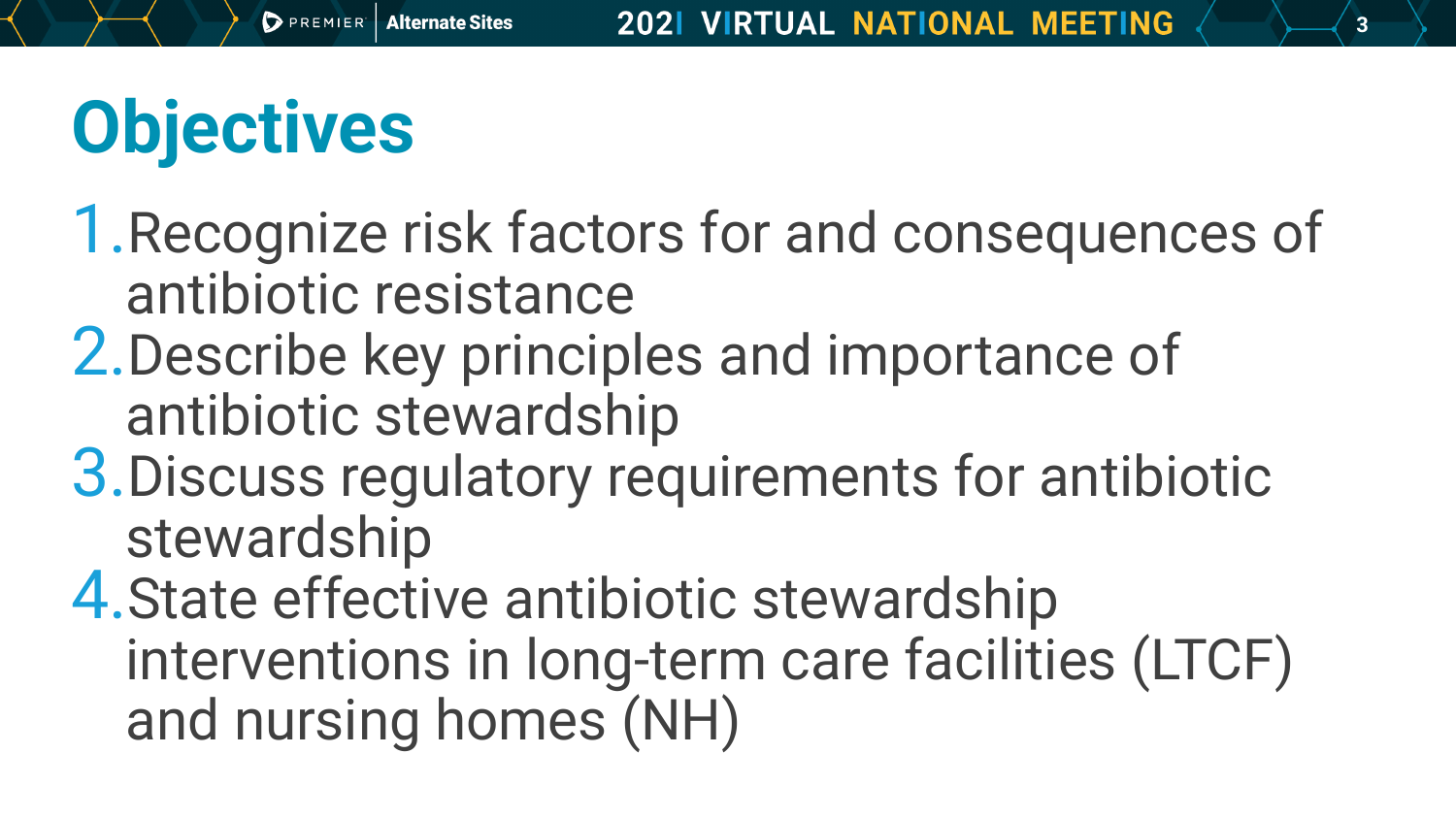

3
# Objectives
Recognize risk factors for and consequences of antibiotic resistance
Describe key principles and importance of antibiotic stewardship
Discuss regulatory requirements for antibiotic stewardship
State effective antibiotic stewardship interventions in long-term care facilities (LTCF) and nursing homes (NH)